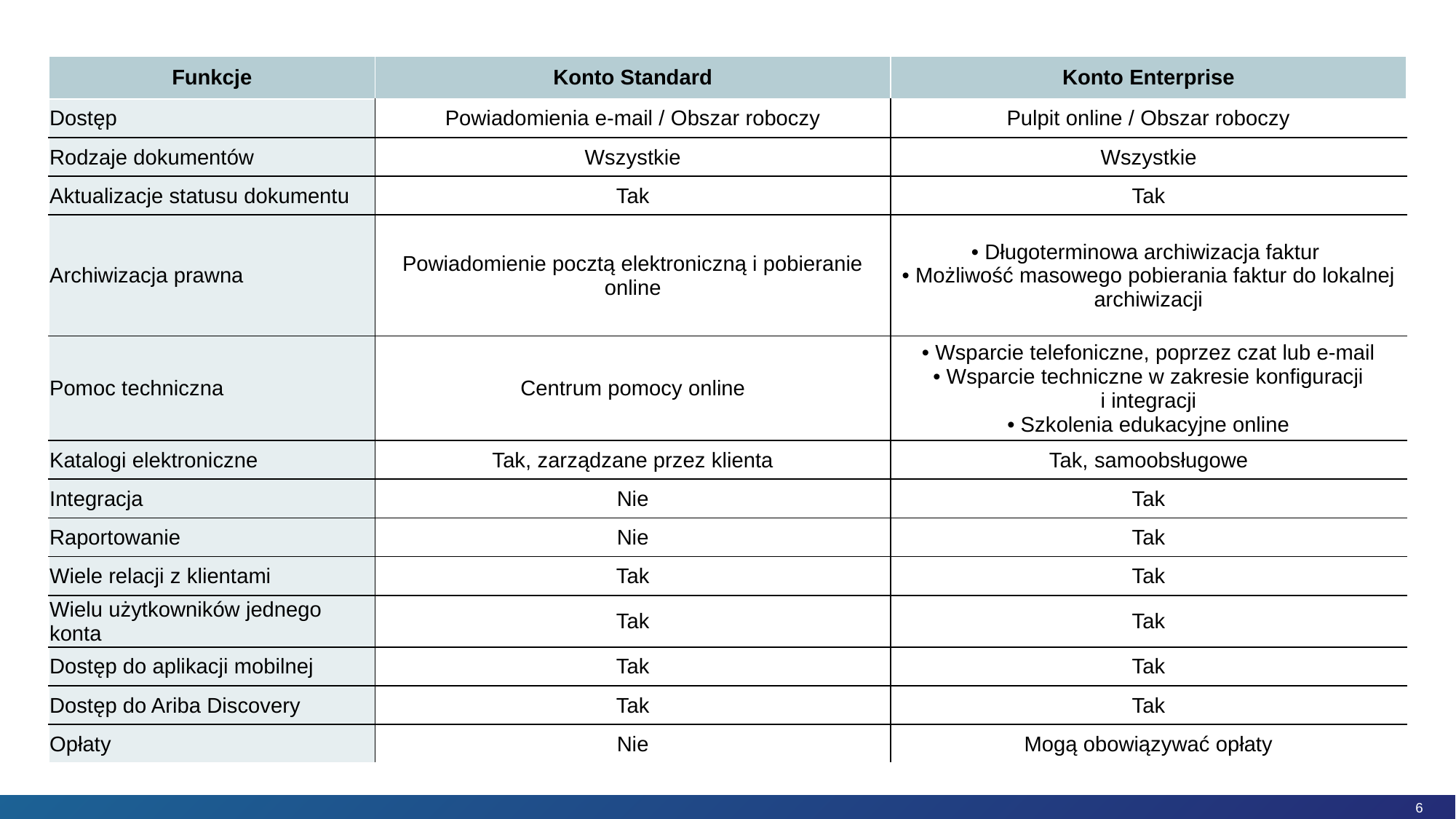

| Funkcje | Konto Standard | Konto Enterprise |
| --- | --- | --- |
| Dostęp | Powiadomienia e-mail / Obszar roboczy | Pulpit online / Obszar roboczy |
| Rodzaje dokumentów | Wszystkie | Wszystkie |
| Aktualizacje statusu dokumentu | Tak | Tak |
| Archiwizacja prawna | Powiadomienie pocztą elektroniczną i pobieranie online | • Długoterminowa archiwizacja faktur • Możliwość masowego pobierania faktur do lokalnej archiwizacji |
| Pomoc techniczna | Centrum pomocy online | • Wsparcie telefoniczne, poprzez czat lub e-mail • Wsparcie techniczne w zakresie konfiguracji i integracji • Szkolenia edukacyjne online |
| Katalogi elektroniczne | Tak, zarządzane przez klienta | Tak, samoobsługowe |
| Integracja | Nie | Tak |
| Raportowanie | Nie | Tak |
| Wiele relacji z klientami | Tak | Tak |
| Wielu użytkowników jednego konta | Tak | Tak |
| Dostęp do aplikacji mobilnej | Tak | Tak |
| Dostęp do Ariba Discovery | Tak | Tak |
| Opłaty | Nie | Mogą obowiązywać opłaty |